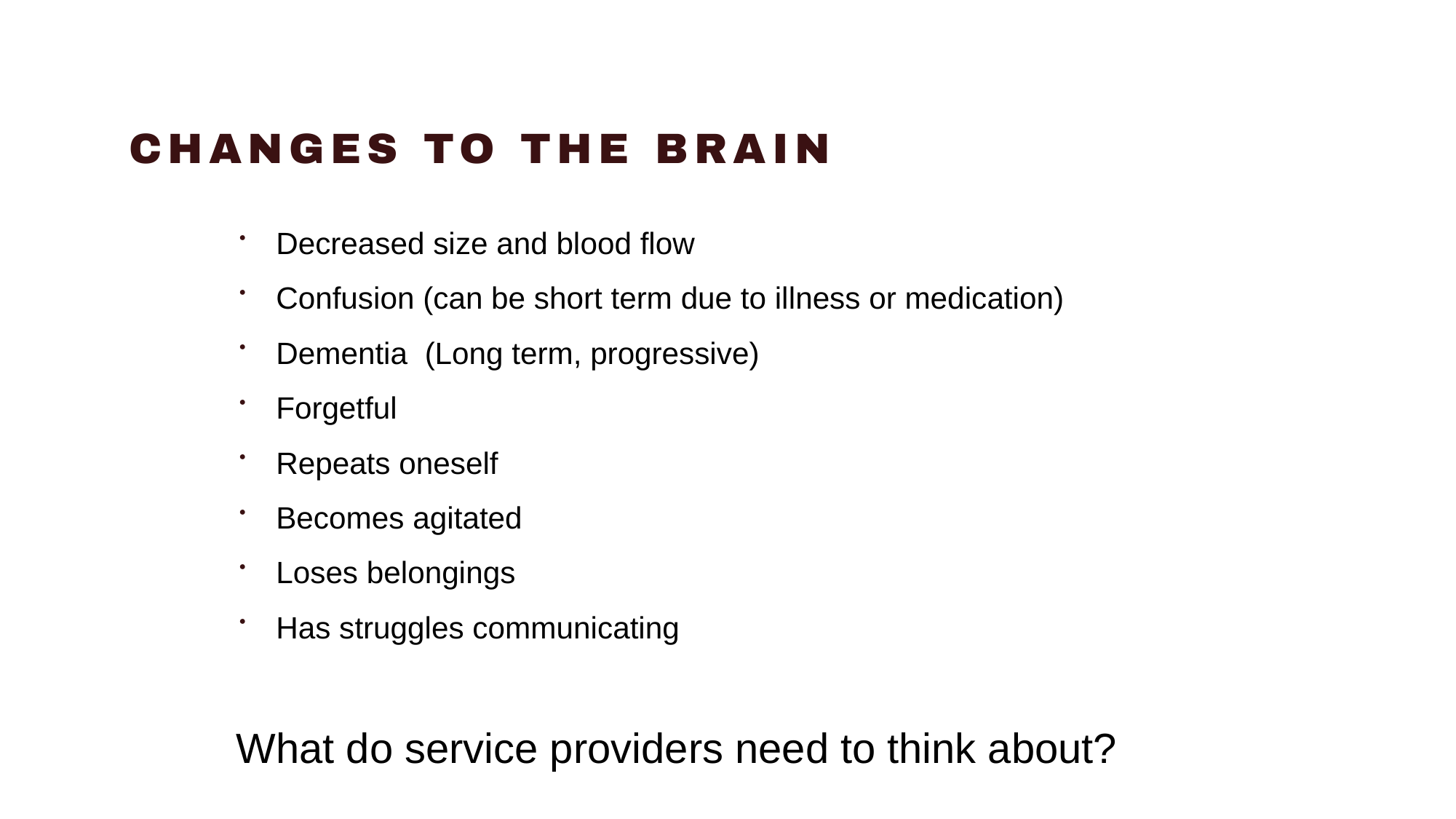

# Changes to the Brain
Decreased size and blood flow
Confusion (can be short term due to illness or medication)
Dementia  (Long term, progressive)
Forgetful
Repeats oneself
Becomes agitated
Loses belongings
Has struggles communicating

What do service providers need to think about?